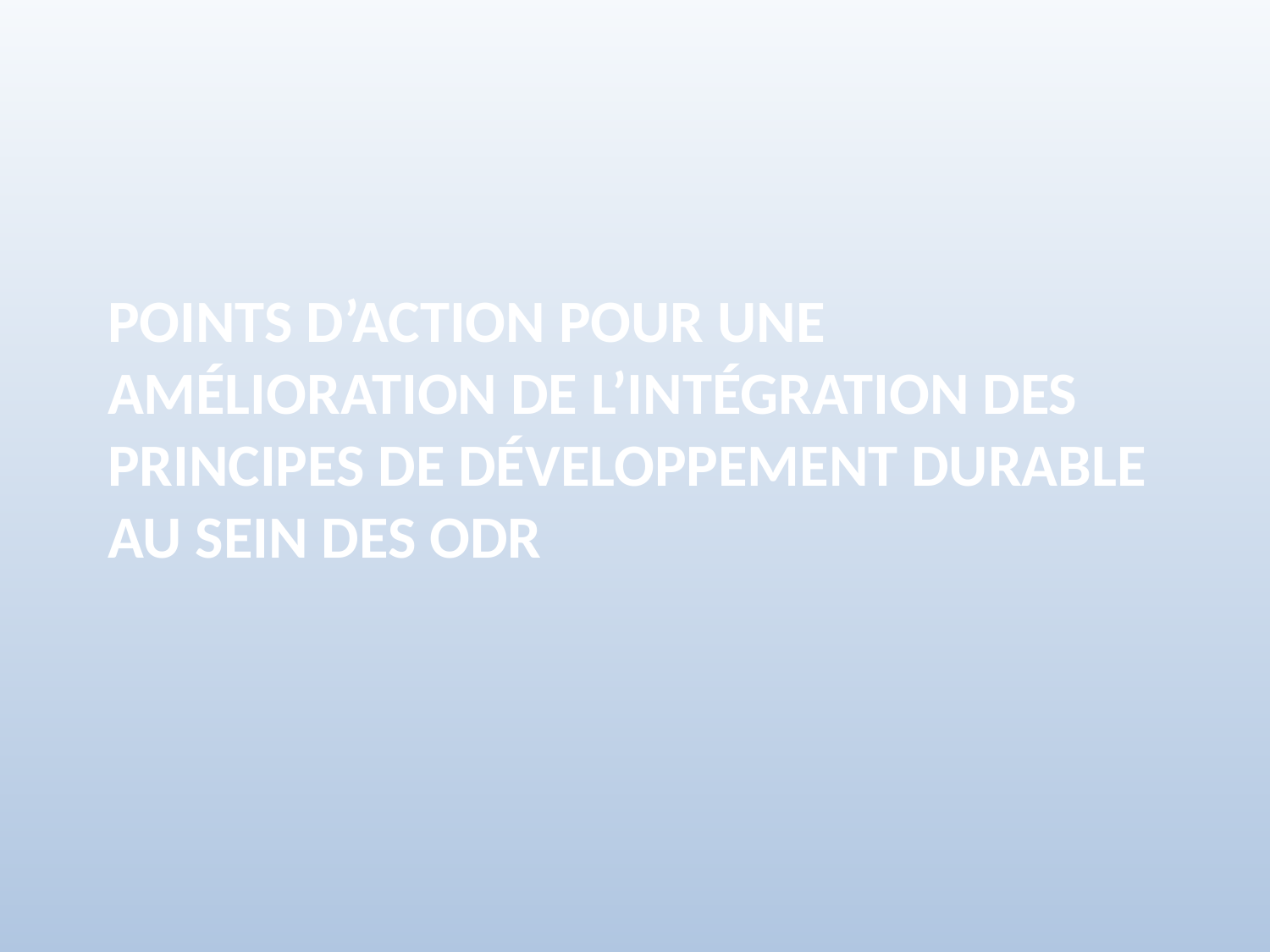

# Points d’action pour une amélioration de l’Intégration des principes de Développement durable au sein des ODR